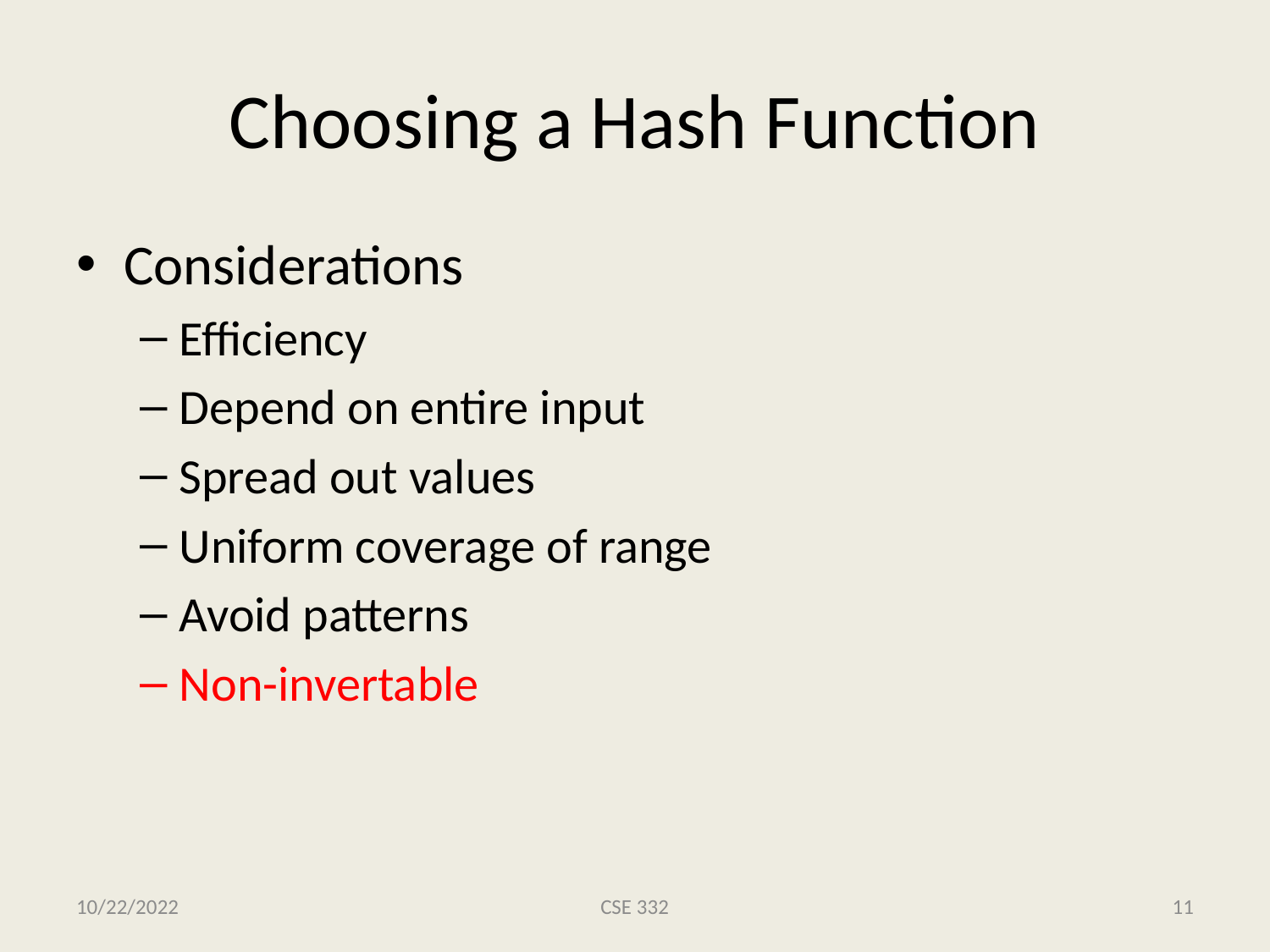

# Choosing a Hash Function
Considerations
Efficiency
Depend on entire input
Spread out values
Uniform coverage of range
Avoid patterns
Non-invertable
10/22/2022
CSE 332
11